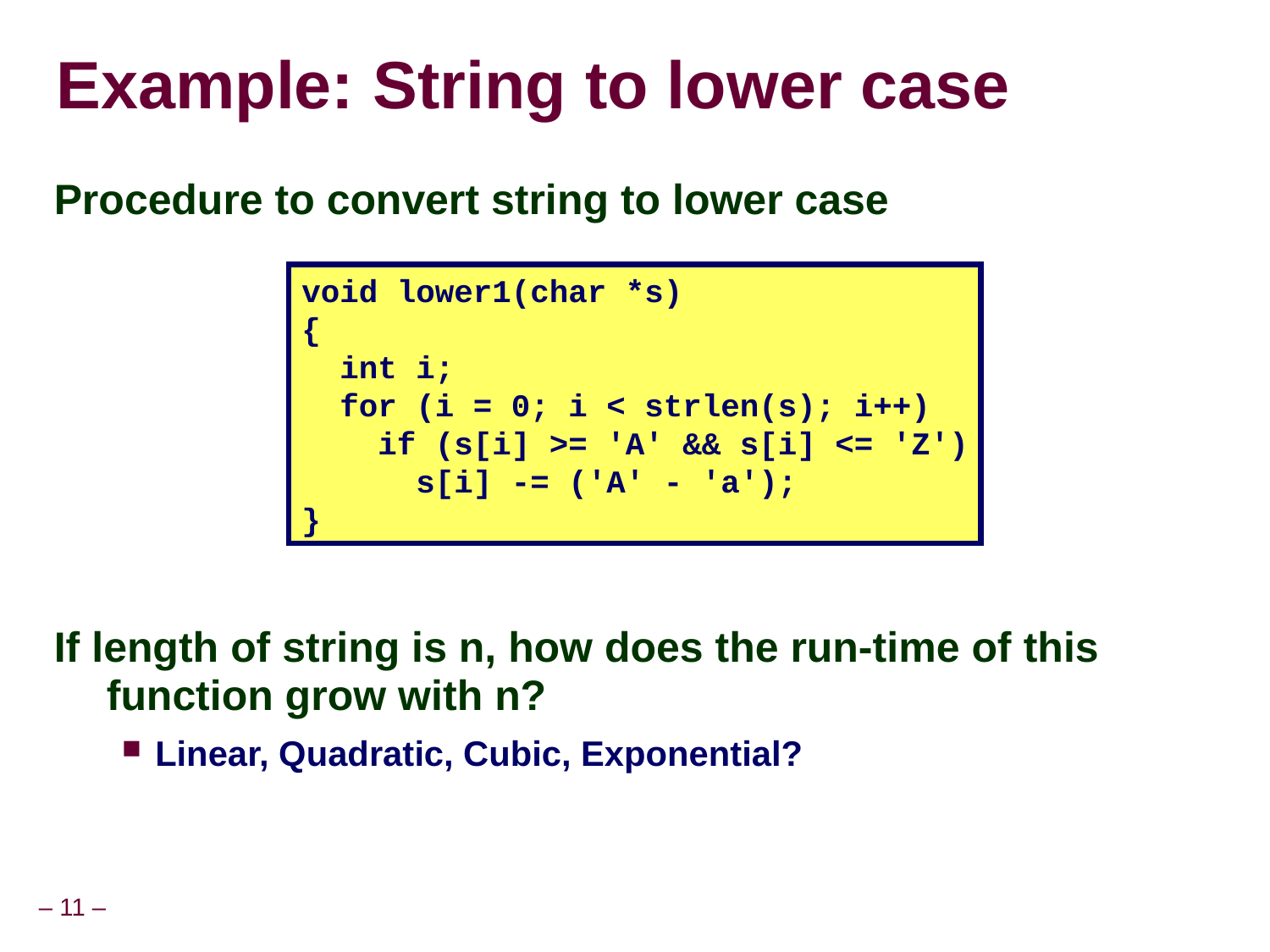

# Example: String to lower case
Procedure to convert string to lower case

If length of string is n, how does the run-time of this function grow with n?
Linear, Quadratic, Cubic, Exponential?
void lower1(char *s)
{
  int i;
  for (i = 0; i < strlen(s); i++)
    if (s[i] >= 'A' && s[i] <= 'Z')
      s[i] -= ('A' - 'a');
}